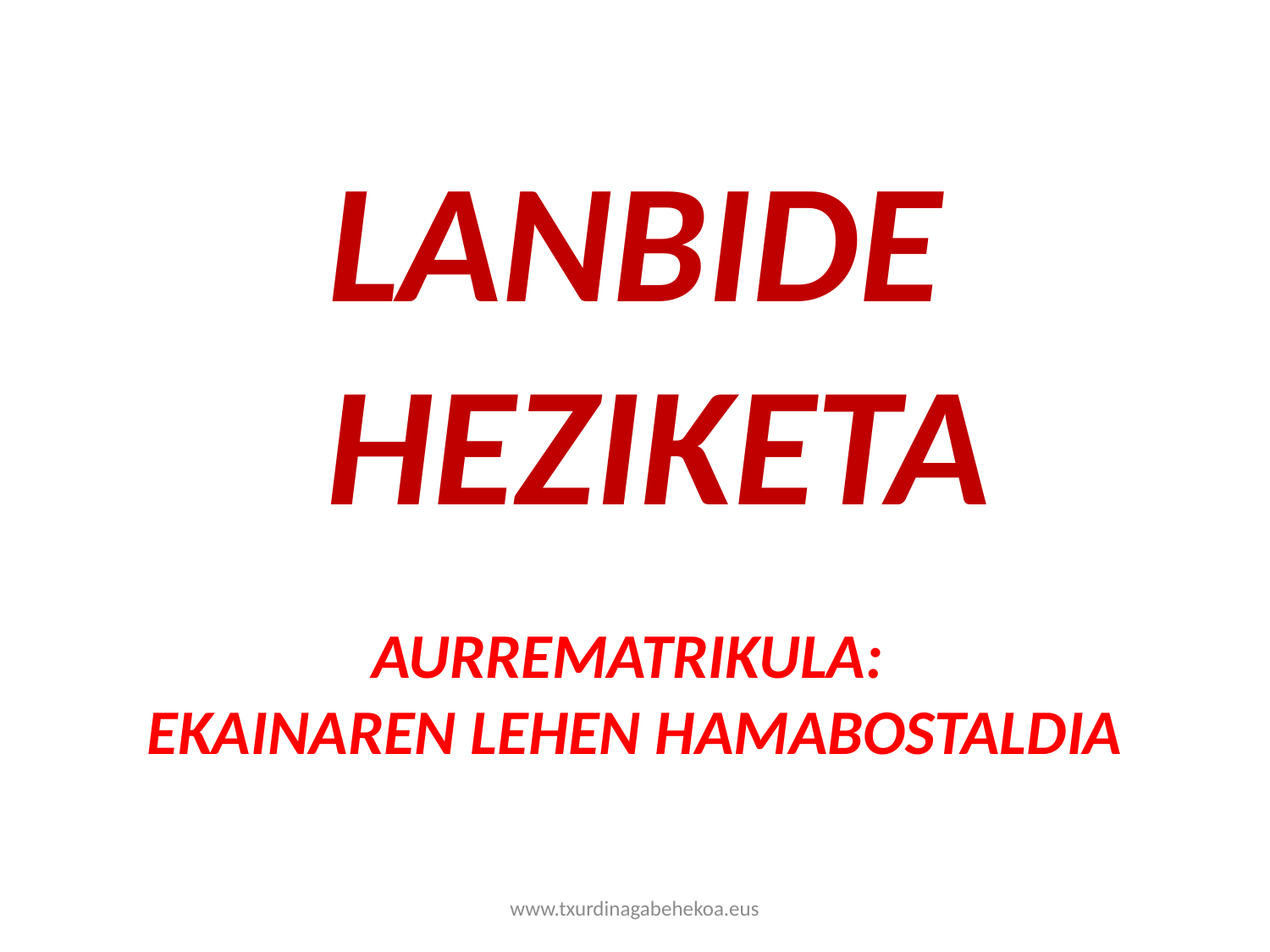

LANBIDE HEZIKETA

AURREMATRIKULA:
EKAINAREN LEHEN HAMABOSTALDIA

www.txurdinagabehekoa.eus